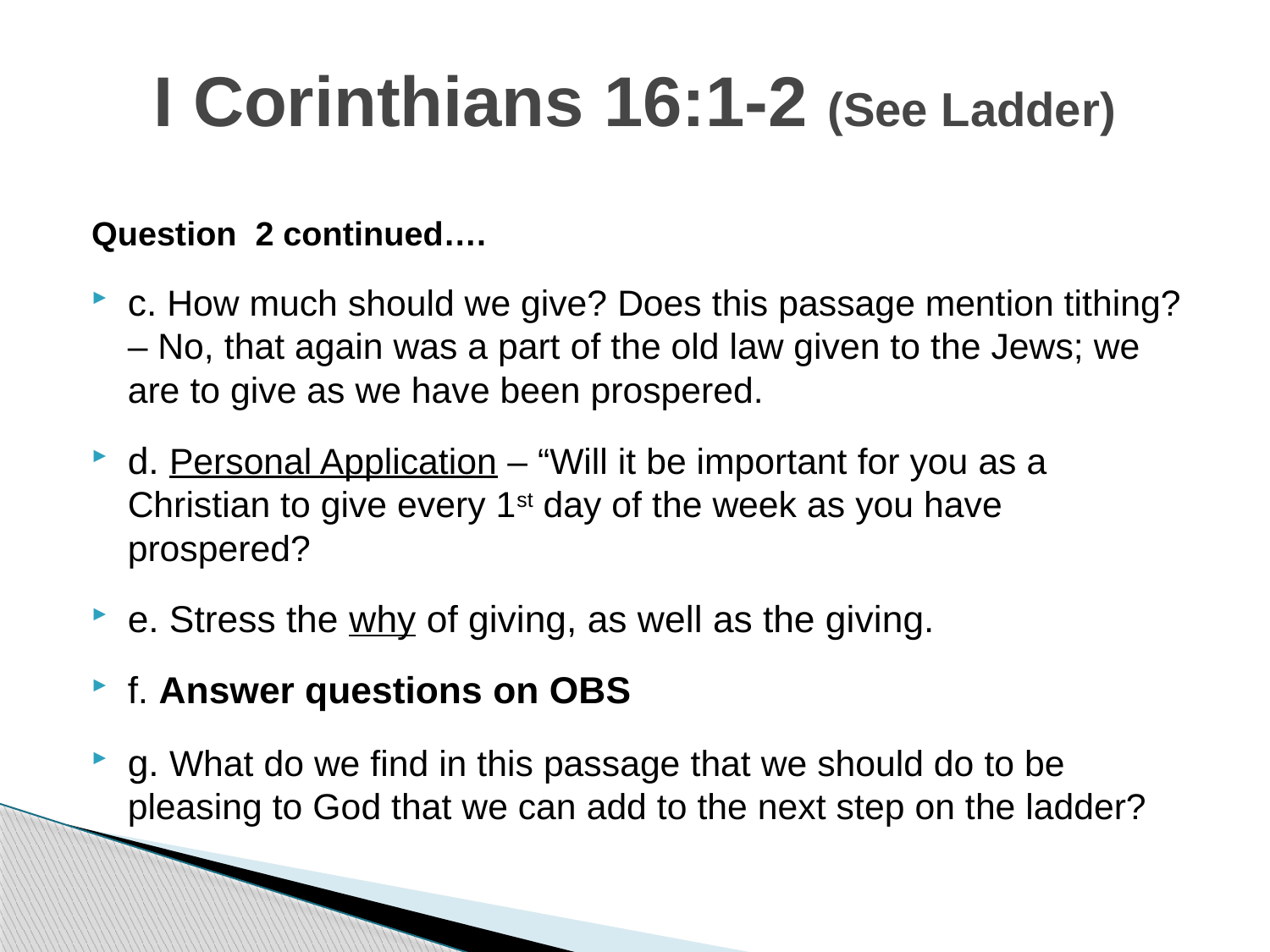

# I Corinthians 16:1-2 (See Ladder)
Question  2 continued….

c. How much should we give? Does this passage mention tithing? – No, that again was a part of the old law given to the Jews; we are to give as we have been prospered.

d. Personal Application – “Will it be important for you as a Christian to give every 1st day of the week as you have prospered?

e. Stress the why of giving, as well as the giving.

f. Answer questions on OBS

g. What do we find in this passage that we should do to be pleasing to God that we can add to the next step on the ladder?